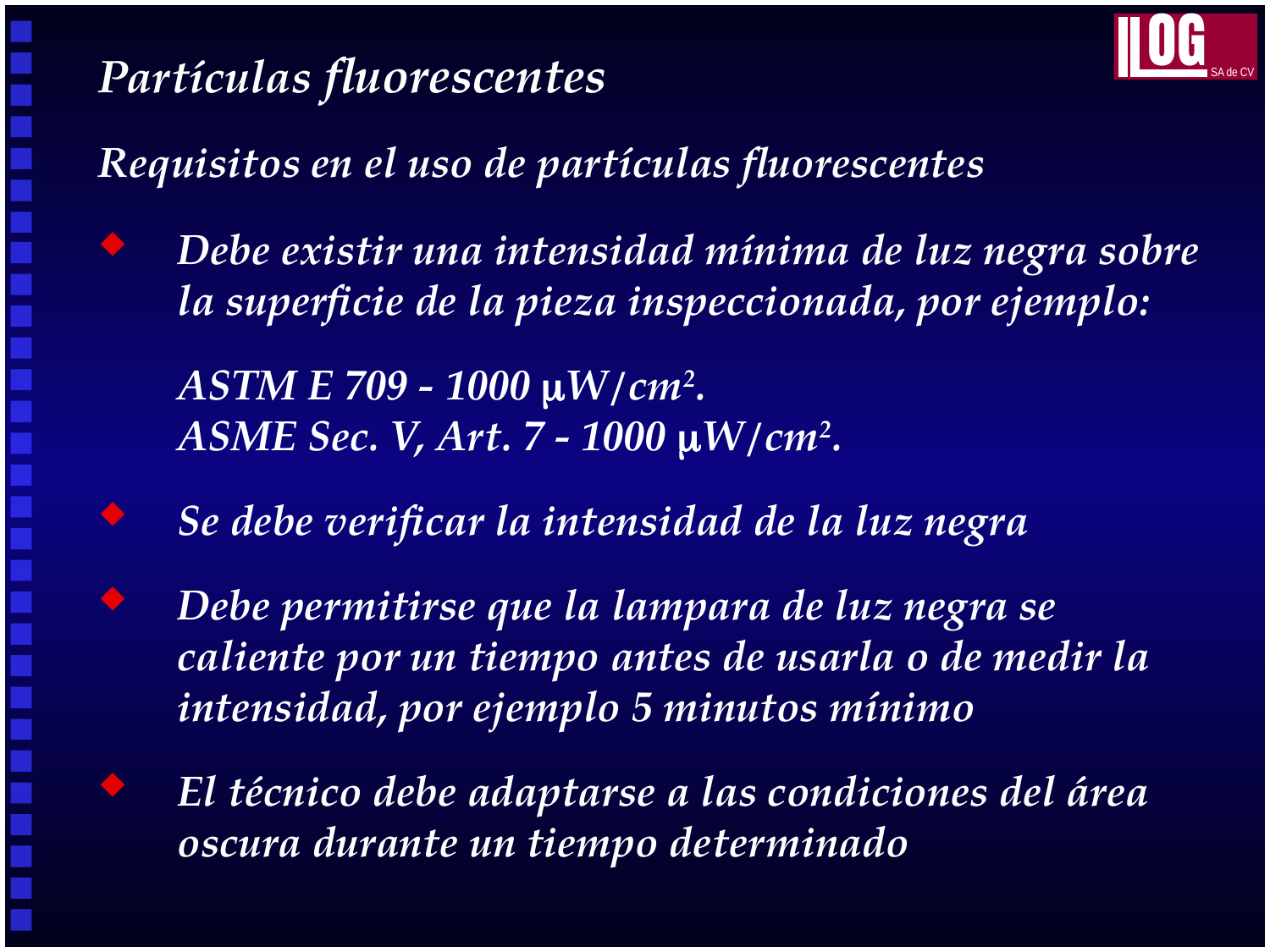

OG

SA de CV

Partículas fluorescentes
Requisitos en el uso de partículas fluorescentes
Debe existir una intensidad mínima de luz negra sobre la superficie de la pieza inspeccionada, por ejemplo:

	ASTM E 709 - 1000 μW/cm2.
	ASME Sec. V, Art. 7 - 1000 μW/cm2.

Se debe verificar la intensidad de la luz negra

Debe permitirse que la lampara de luz negra se caliente por un tiempo antes de usarla o de medir la intensidad, por ejemplo 5 minutos mínimo

El técnico debe adaptarse a las condiciones del área oscura durante un tiempo determinado